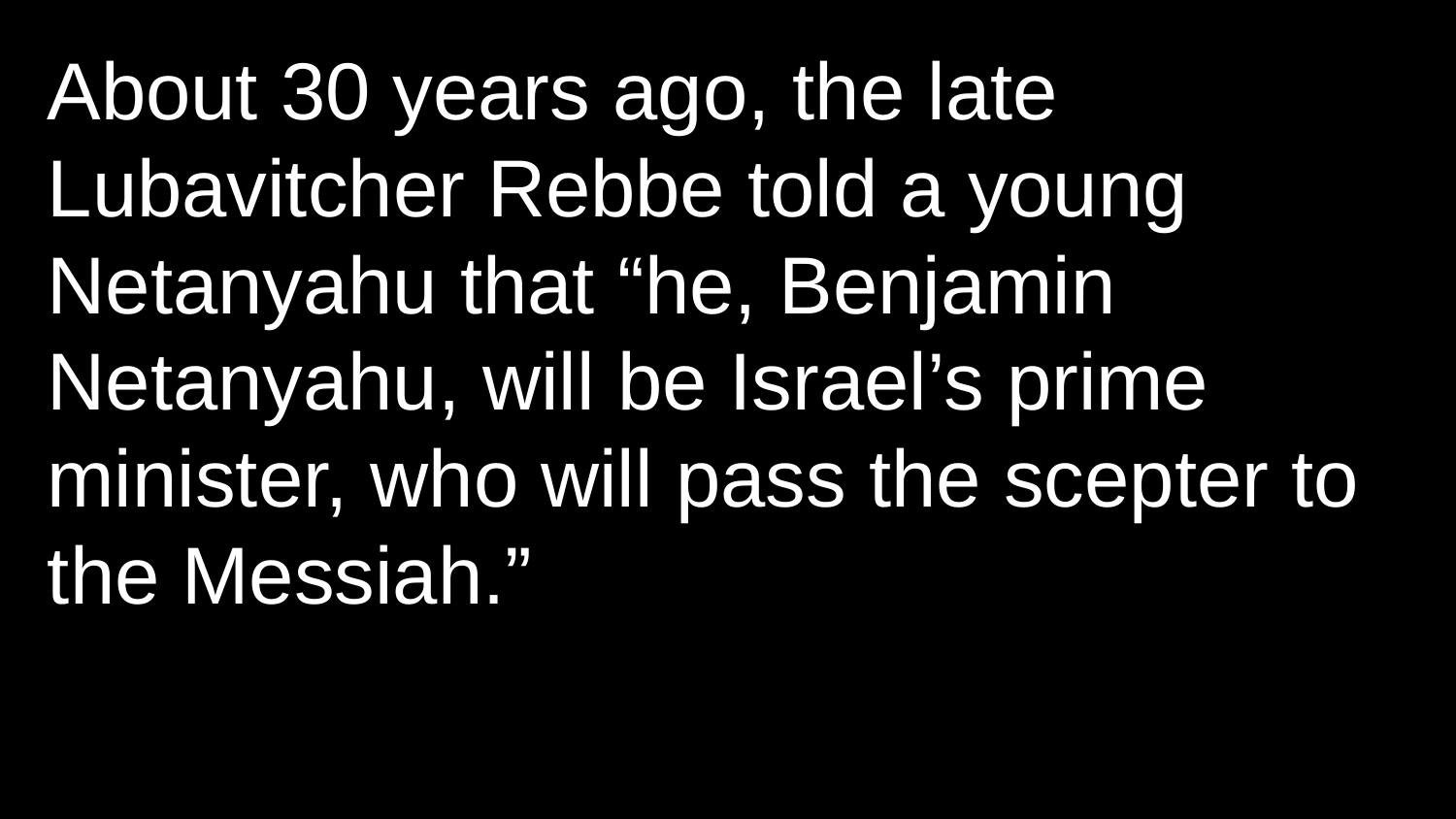

About 30 years ago, the late Lubavitcher Rebbe told a young Netanyahu that “he, Benjamin Netanyahu, will be Israel’s prime minister, who will pass the scepter to the Messiah.”